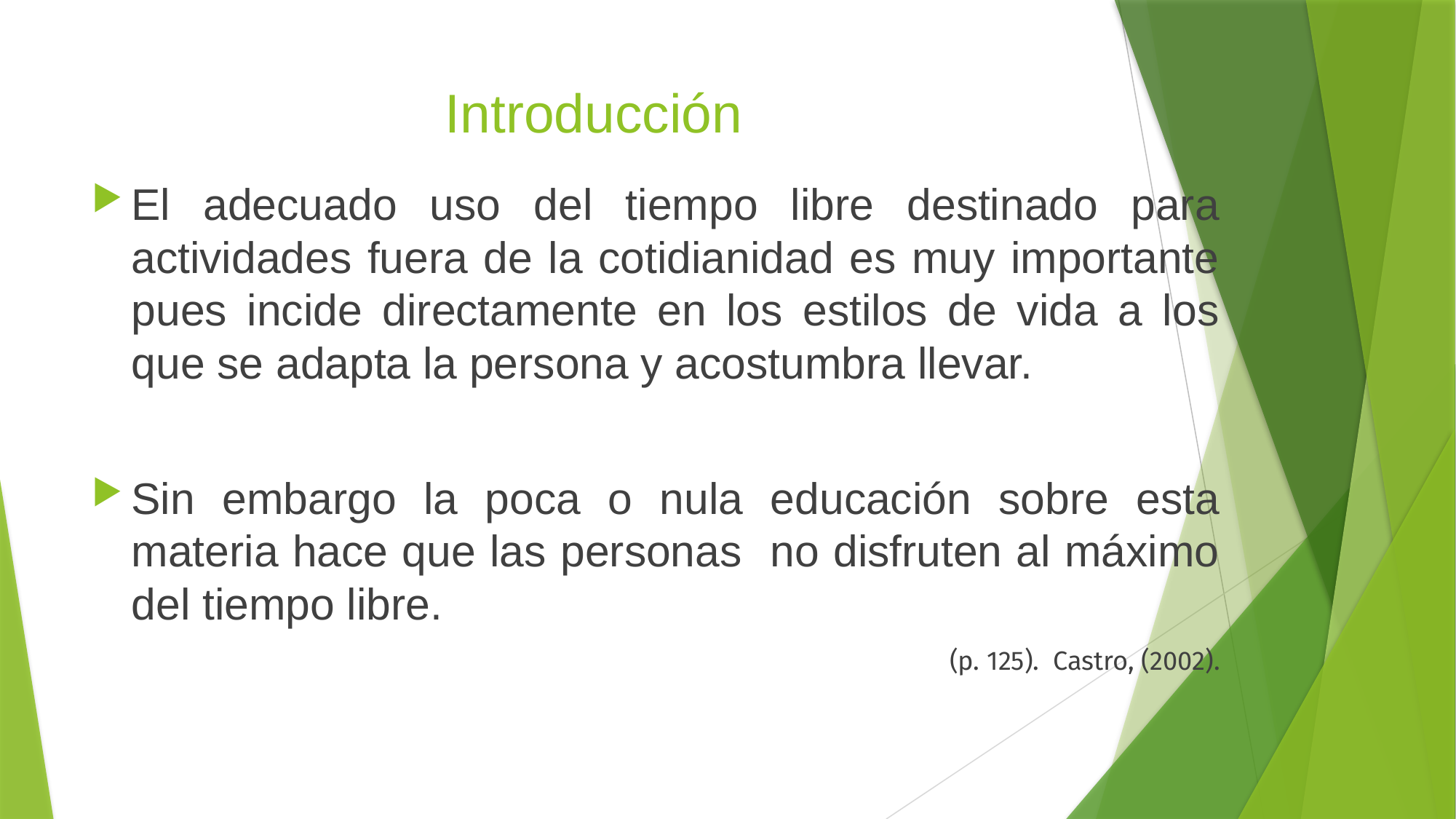

# Introducción
El adecuado uso del tiempo libre destinado para actividades fuera de la cotidianidad es muy importante pues incide directamente en los estilos de vida a los que se adapta la persona y acostumbra llevar.

Sin embargo la poca o nula educación sobre esta materia hace que las personas  no disfruten al máximo del tiempo libre.
(p. 125).  Castro, (2002).